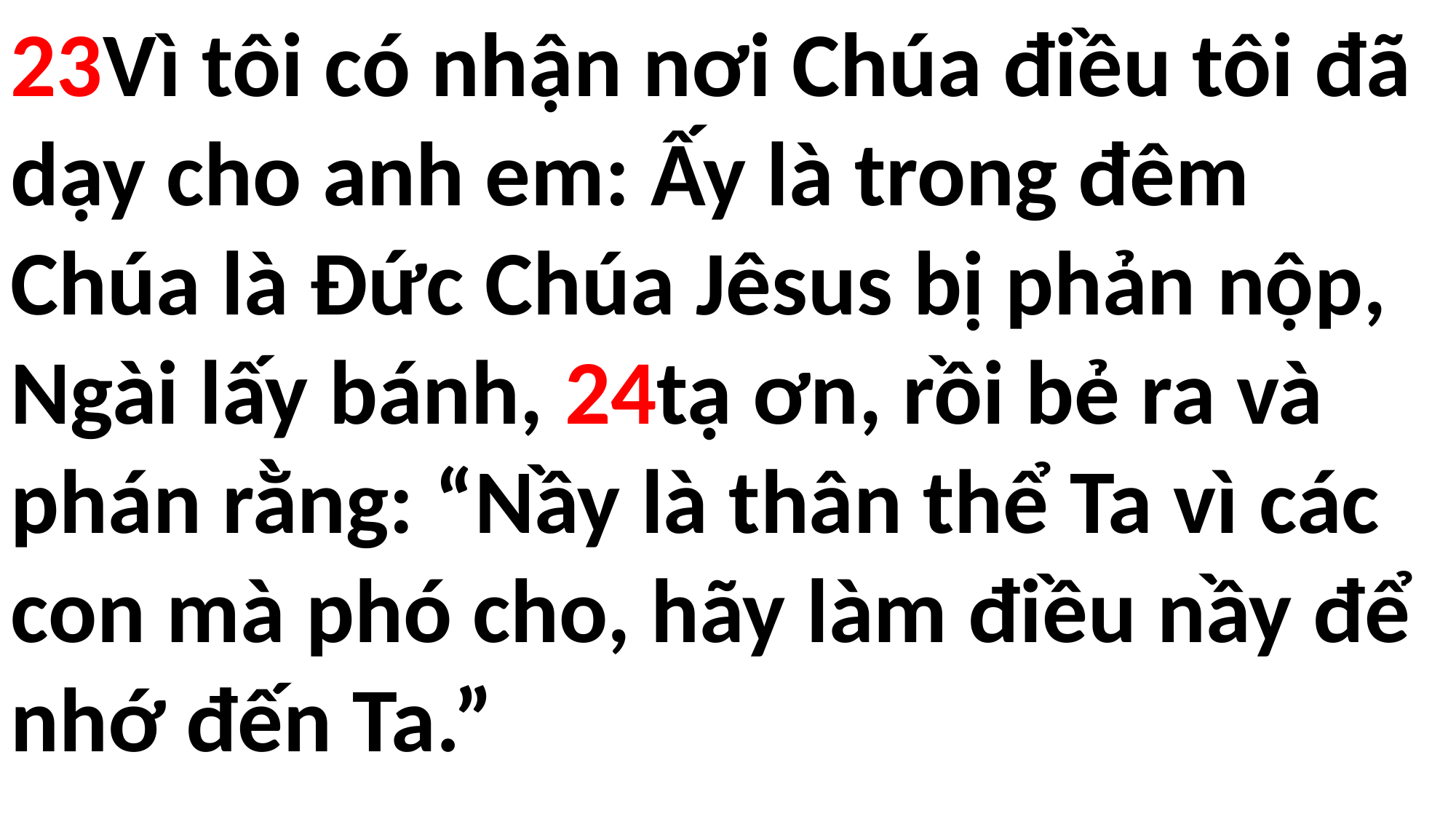

23Vì tôi có nhận nơi Chúa điều tôi đã dạy cho anh em: Ấy là trong đêm Chúa là Đức Chúa Jêsus bị phản nộp, Ngài lấy bánh, 24tạ ơn, rồi bẻ ra và phán rằng: “Nầy là thân thể Ta vì các con mà phó cho, hãy làm điều nầy để nhớ đến Ta.”